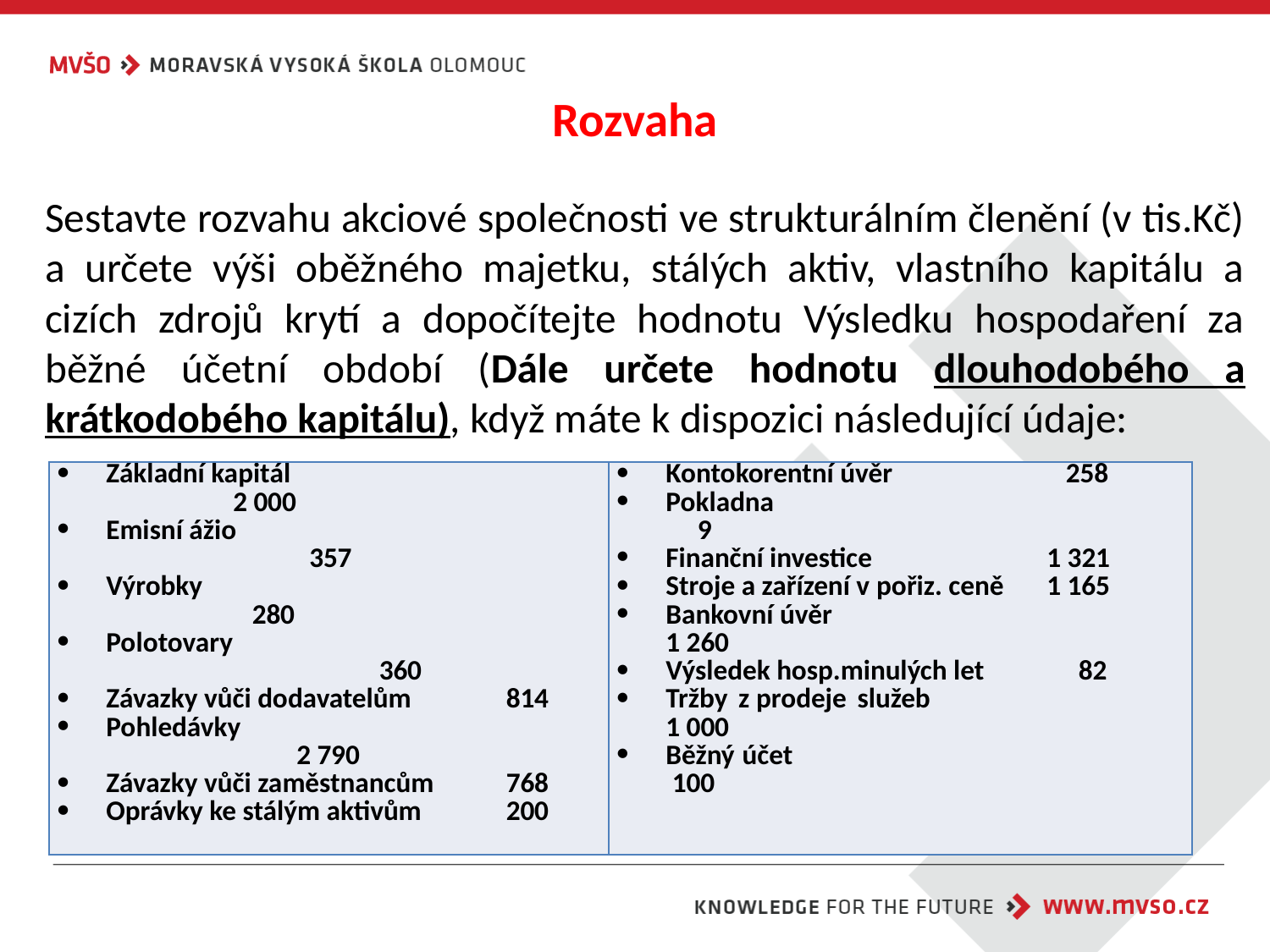

# Rozvaha
Sestavte rozvahu akciové společnosti ve strukturálním členění (v tis.Kč) a určete výši oběžného majetku, stálých aktiv, vlastního kapitálu a cizích zdrojů krytí a dopočítejte hodnotu Výsledku hospodaření za běžné účetní období (Dále určete hodnotu dlouhodobého a krátkodobého kapitálu), když máte k dispozici následující údaje:
| Základní kapitál 2 000  Emisní ážio 357  Výrobky 280  Polotovary 360  Závazky vůči dodavatelům 814  Pohledávky 2 790  Závazky vůči zaměstnancům 768  Oprávky ke stálým aktivům 200 | Kontokorentní úvěr 258  Pokladna 9  Finanční investice 1 321  Stroje a zařízení v pořiz. ceně 1 165  Bankovní úvěr 1 260  Výsledek hosp.minulých let 82  Tržby z prodeje služeb 1 000  Běžný účet 100 |
| --- | --- |